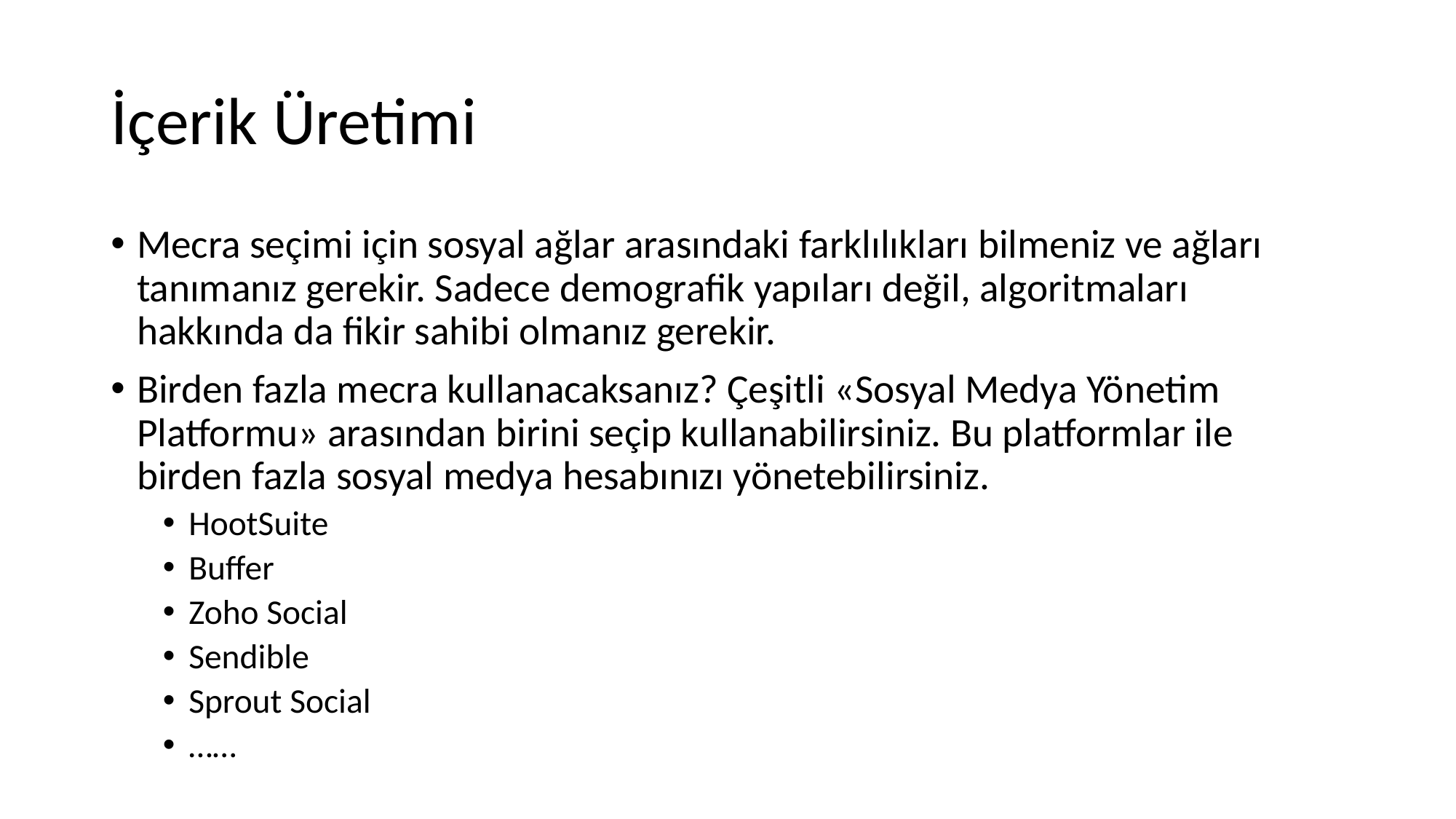

# İçerik Üretimi
Mecra seçimi için sosyal ağlar arasındaki farklılıkları bilmeniz ve ağları tanımanız gerekir. Sadece demografik yapıları değil, algoritmaları hakkında da fikir sahibi olmanız gerekir.
Birden fazla mecra kullanacaksanız? Çeşitli «Sosyal Medya Yönetim Platformu» arasından birini seçip kullanabilirsiniz. Bu platformlar ile birden fazla sosyal medya hesabınızı yönetebilirsiniz.
HootSuite
Buffer
Zoho Social
Sendible
Sprout Social
……